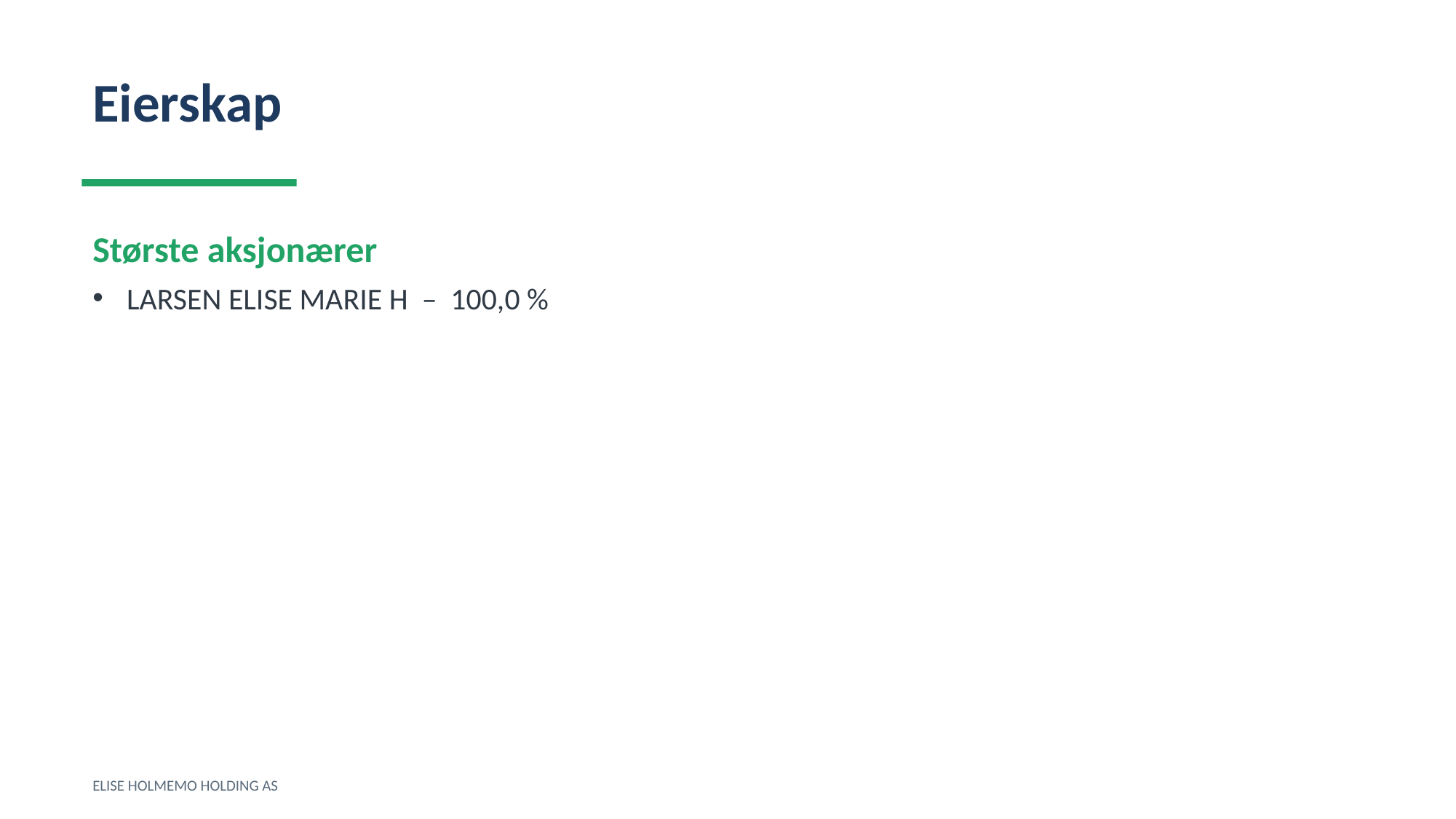

Eierskap

Største aksjonærer
LARSEN ELISE MARIE H  –  100,0 %
ELISE HOLMEMO HOLDING AS